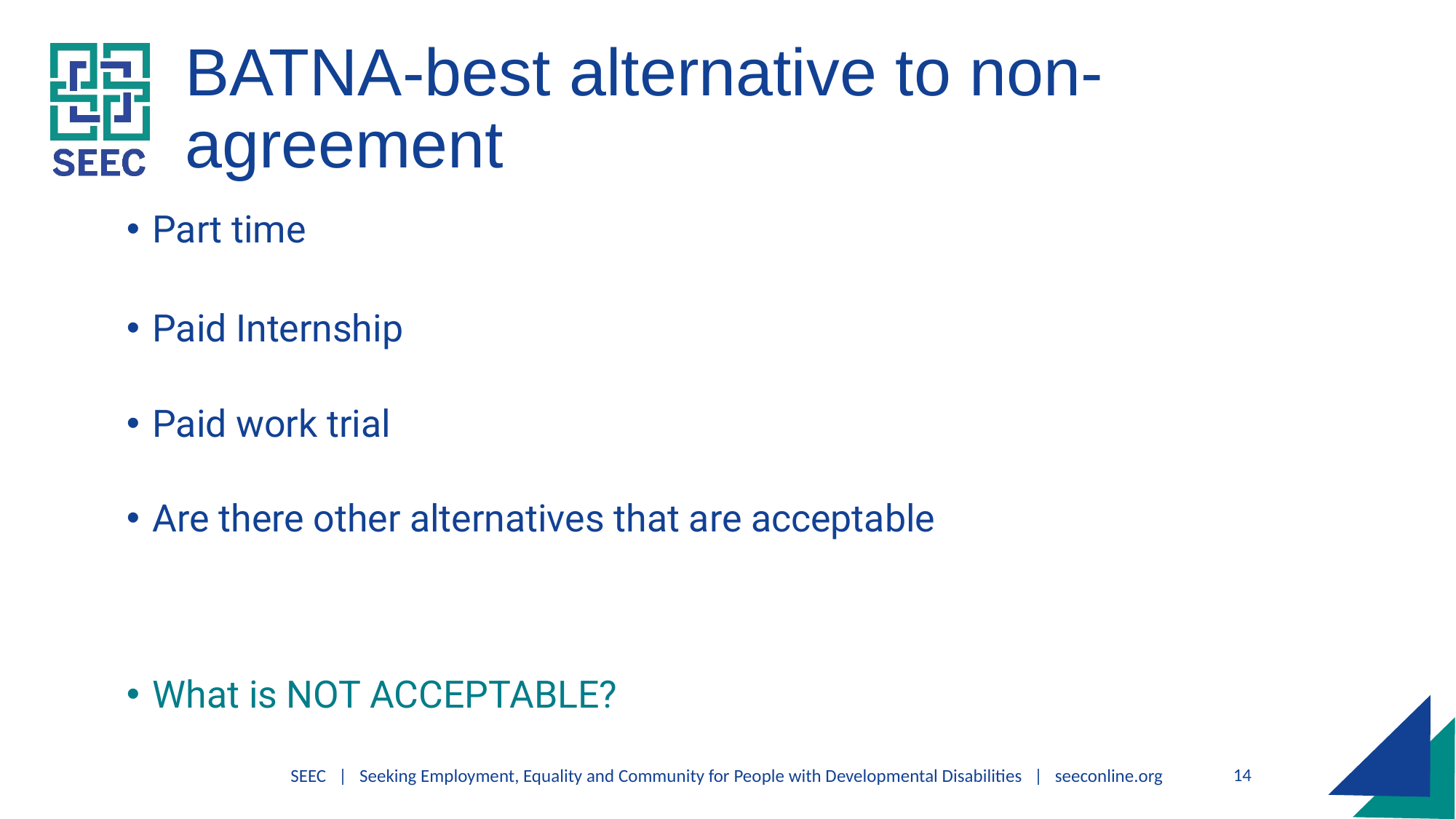

# BATNA-best alternative to non-agreement
Part time
Paid Internship
Paid work trial
Are there other alternatives that are acceptable
What is NOT ACCEPTABLE?